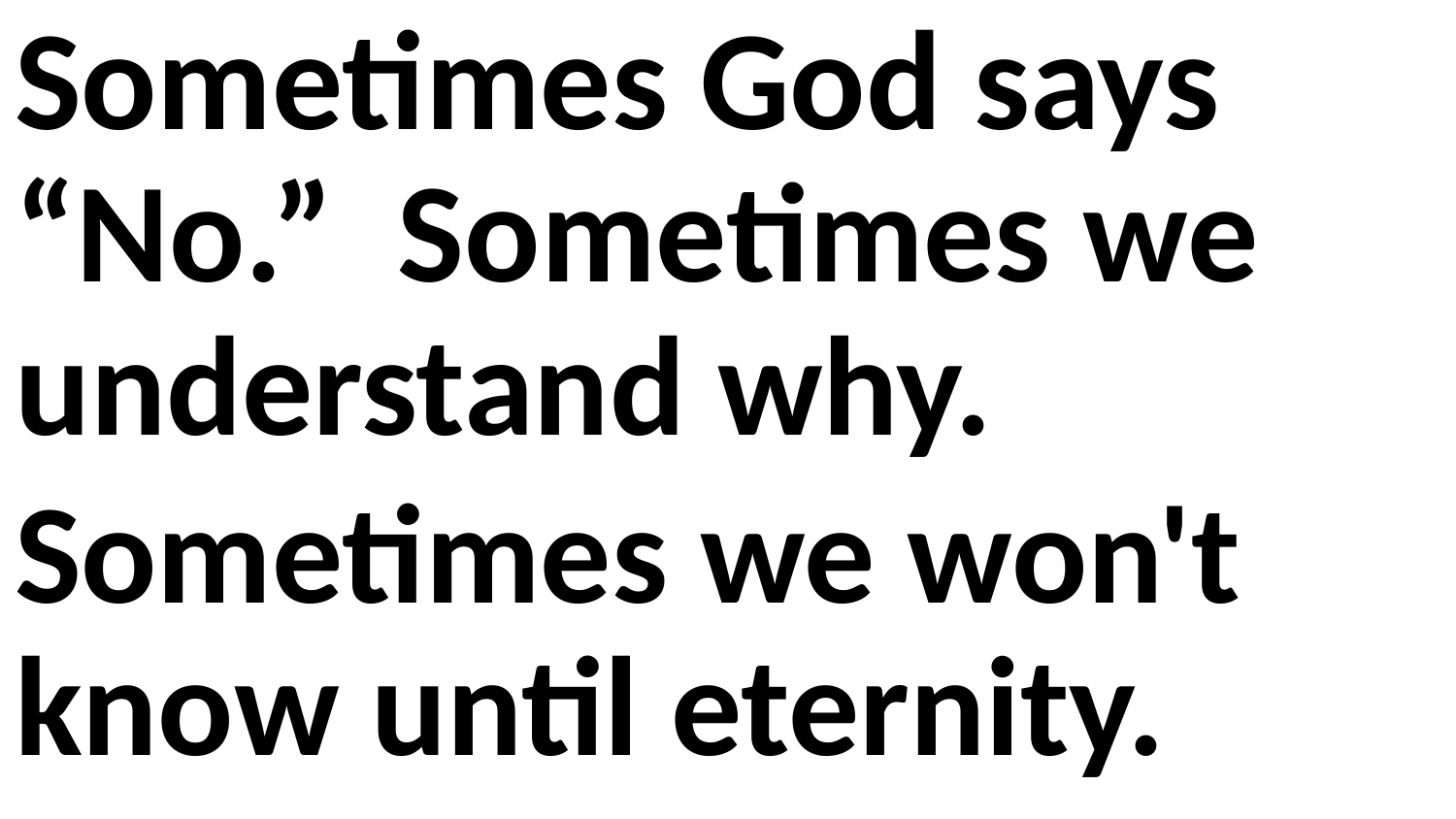

Sometimes God says “No.”  Sometimes we understand why.
Sometimes we won't know until eternity.